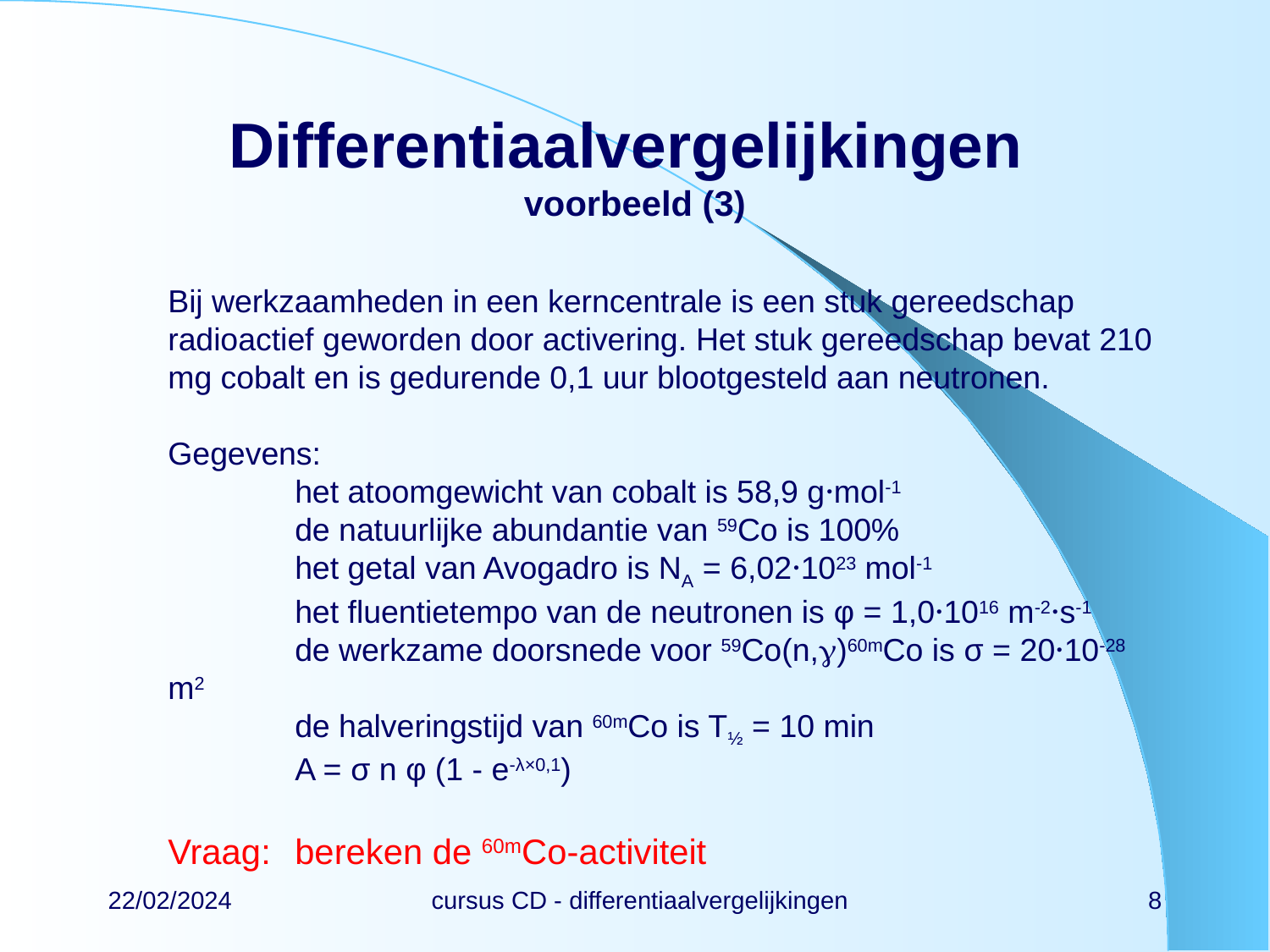

# Differentiaalvergelijkingen voorbeeld (3)
Bij werkzaamheden in een kerncentrale is een stuk gereedschap radioactief geworden door activering. Het stuk gereedschap bevat 210 mg cobalt en is gedurende 0,1 uur blootgesteld aan neutronen.

Gegevens:
	het atoomgewicht van cobalt is 58,9 g·mol-1
	de natuurlijke abundantie van 59Co is 100%
	het getal van Avogadro is NA = 6,02·1023 mol-1
	het fluentietempo van de neutronen is φ = 1,0·1016 m-2·s-1
	de werkzame doorsnede voor 59Co(n,γ)60mCo is σ = 20·10-28 m2
	de halveringstijd van 60mCo is T½ = 10 min
	A = σ n φ (1 - e-λ×0,1)

Vraag:	bereken de 60mCo-activiteit
22/02/2024
cursus CD - differentiaalvergelijkingen
8